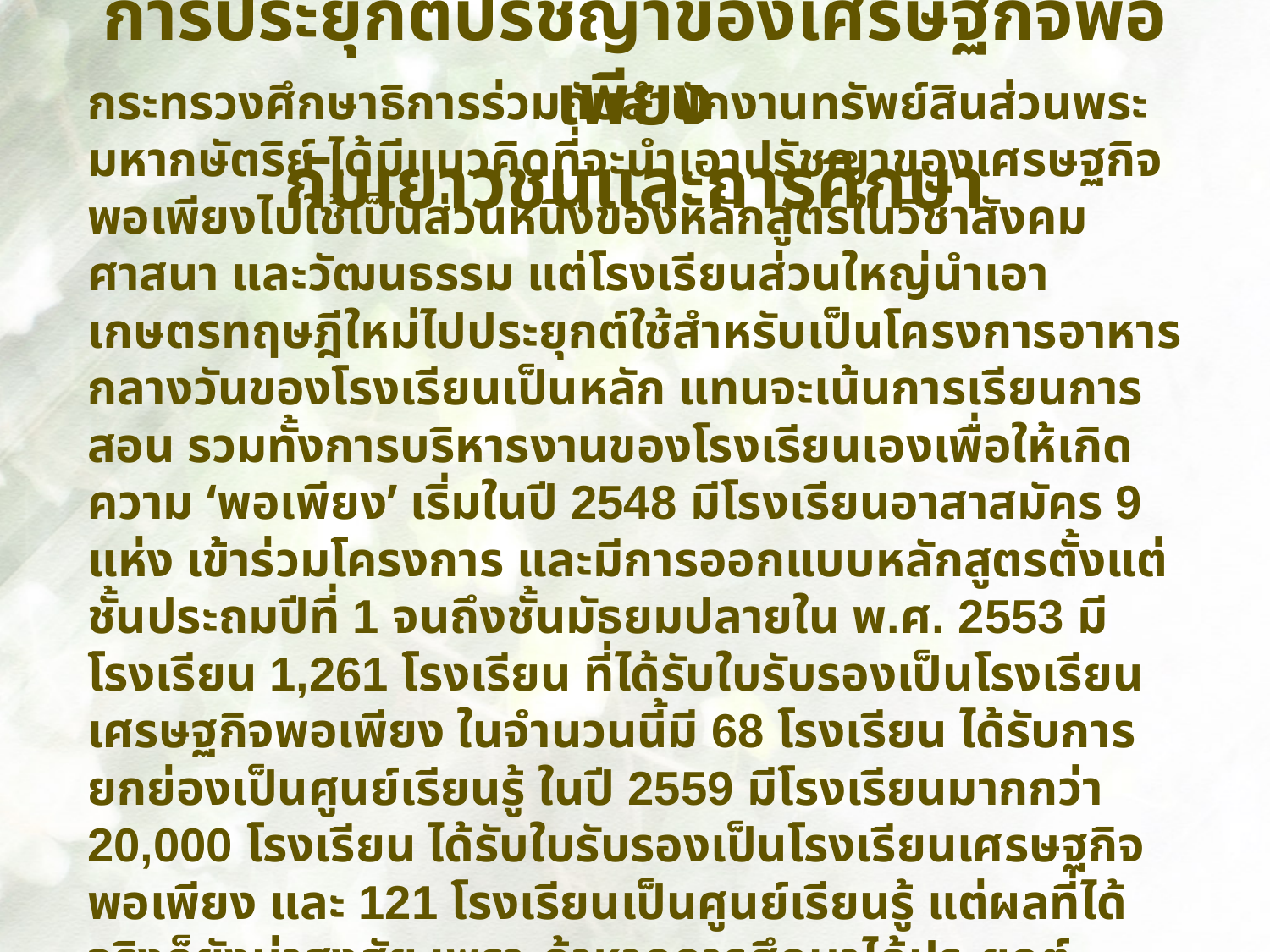

การประยุกต์ปรัชญาของเศรษฐกิจพอเพียง
กับเยาวชนและการศึกษา
กระทรวงศึกษาธิการร่วมกับสำนักงานทรัพย์สินส่วนพระมหากษัตริย์ ได้มีแนวคิดที่จะนำเอาปรัชญาของเศรษฐกิจพอเพียงไปใช้เป็นส่วนหนึ่งของหลักสูตรในวิชาสังคม ศาสนา และวัฒนธรรม แต่โรงเรียนส่วนใหญ่นำเอาเกษตรทฤษฎีใหม่ไปประยุกต์ใช้สำหรับเป็นโครงการอาหารกลางวันของโรงเรียนเป็นหลัก แทนจะเน้นการเรียนการสอน รวมทั้งการบริหารงานของโรงเรียนเองเพื่อให้เกิดความ ‘พอเพียง’ เริ่มในปี 2548 มีโรงเรียนอาสาสมัคร 9 แห่ง เข้าร่วมโครงการ และมีการออกแบบหลักสูตรตั้งแต่ชั้นประถมปีที่ 1 จนถึงชั้นมัธยมปลายใน พ.ศ. 2553 มีโรงเรียน 1,261 โรงเรียน ที่ได้รับใบรับรองเป็นโรงเรียนเศรษฐกิจพอเพียง ในจำนวนนี้มี 68 โรงเรียน ได้รับการยกย่องเป็นศูนย์เรียนรู้ ในปี 2559 มีโรงเรียนมากกว่า 20,000 โรงเรียน ได้รับใบรับรองเป็นโรงเรียนเศรษฐกิจพอเพียง และ 121 โรงเรียนเป็นศูนย์เรียนรู้ แต่ผลที่ได้จริงก็ยังน่าสงสัย เพราะถ้าหากการศึกษาได้ประยุกต์ปรัชญาของเศรษฐกิจพอเพียงได้เป็นอย่างดี ไม่น่าจะเกิดปรากฏการณ์เยาวชนชู 3 นิ้ว อย่างที่เป็นอยู่ทุกวันนี้